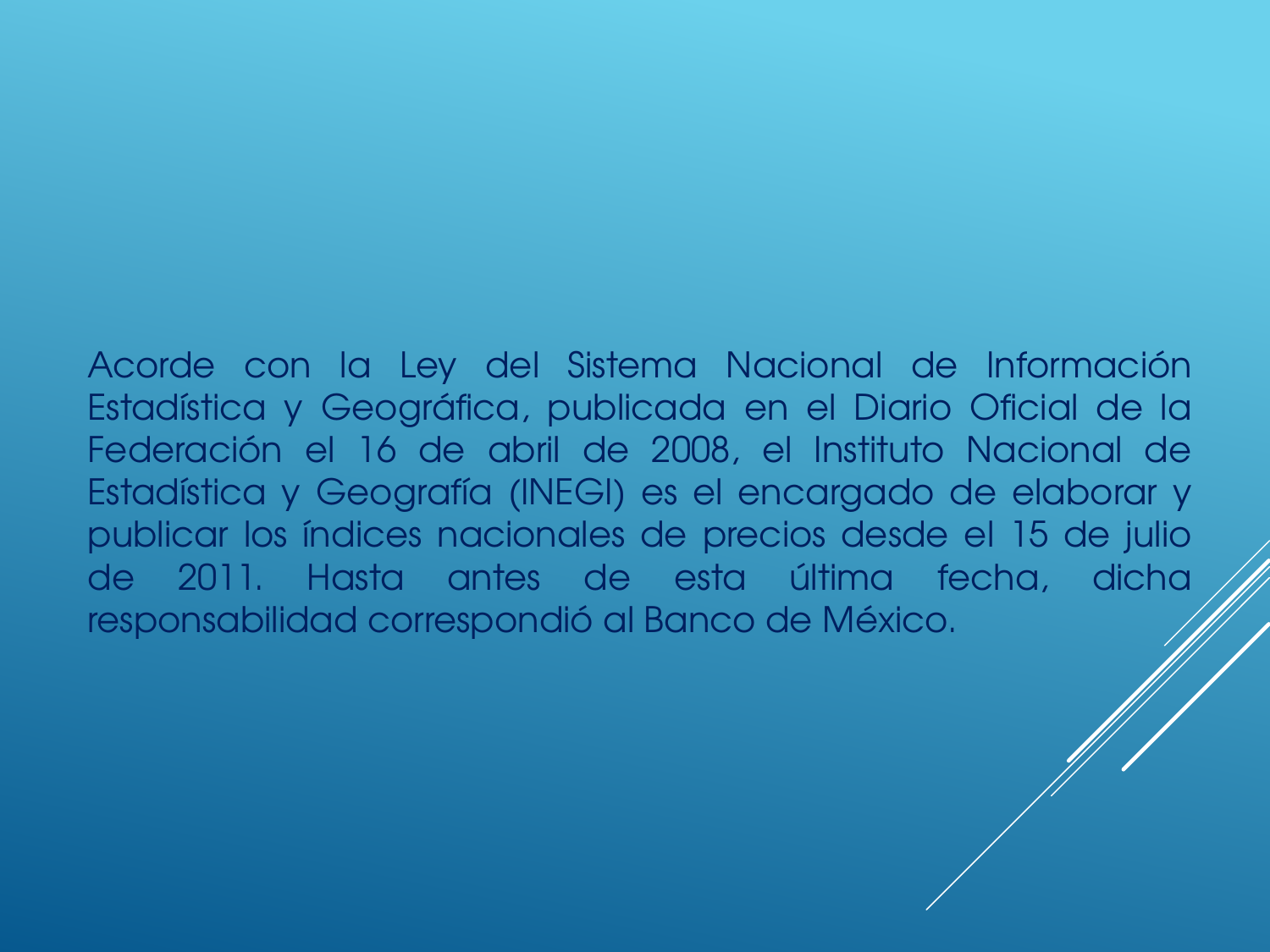

Acorde con la Ley del Sistema Nacional de Información Estadística y Geográfica, publicada en el Diario Oficial de la Federación el 16 de abril de 2008, el Instituto Nacional de Estadística y Geografía (INEGI) es el encargado de elaborar y publicar los índices nacionales de precios desde el 15 de julio de 2011. Hasta antes de esta última fecha, dicha responsabilidad correspondió al Banco de México.